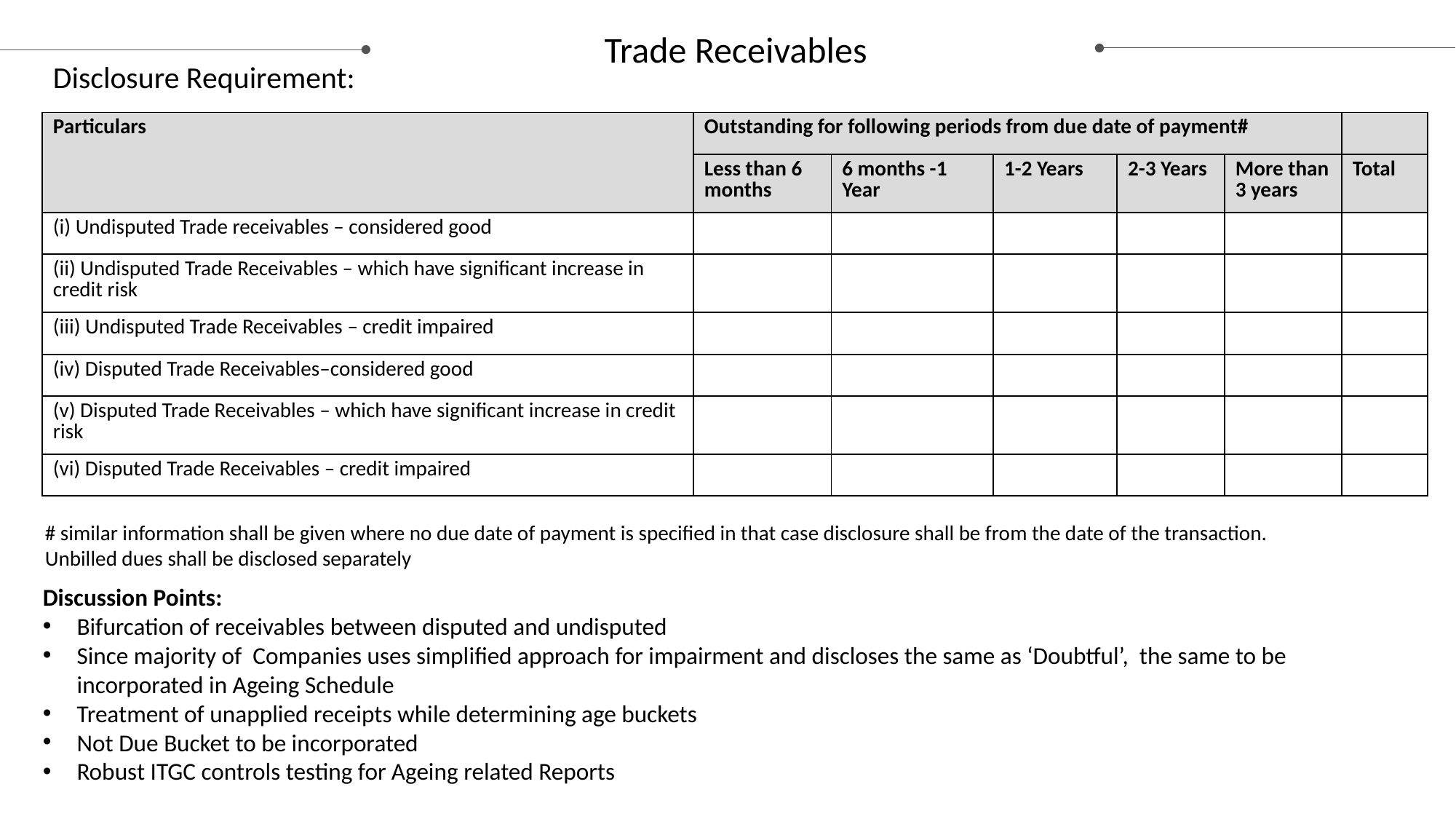

Trade Receivables
# Disclosure Requirement:
| Particulars | Outstanding for following periods from due date of payment# |  |  |  |  |  |
| --- | --- | --- | --- | --- | --- | --- |
|  | Less than 6 months | 6 months -1 Year | 1-2 Years | 2-3 Years | More than 3 years | Total |
| (i) Undisputed Trade receivables – considered good |  |  |  |  |  |  |
| (ii) Undisputed Trade Receivables – which have significant increase in credit risk |  |  |  |  |  |  |
| (iii) Undisputed Trade Receivables – credit impaired |  |  |  |  |  |  |
| (iv) Disputed Trade Receivables–considered good |  |  |  |  |  |  |
| (v) Disputed Trade Receivables – which have significant increase in credit risk |  |  |  |  |  |  |
| (vi) Disputed Trade Receivables – credit impaired |  |  |  |  |  |  |
# similar information shall be given where no due date of payment is specified in that case disclosure shall be from the date of the transaction.
Unbilled dues shall be disclosed separately
Discussion Points:
Bifurcation of receivables between disputed and undisputed
Since majority of  Companies uses simplified approach for impairment and discloses the same as ‘Doubtful’,  the same to be incorporated in Ageing Schedule
Treatment of unapplied receipts while determining age buckets
Not Due Bucket to be incorporated
Robust ITGC controls testing for Ageing related Reports